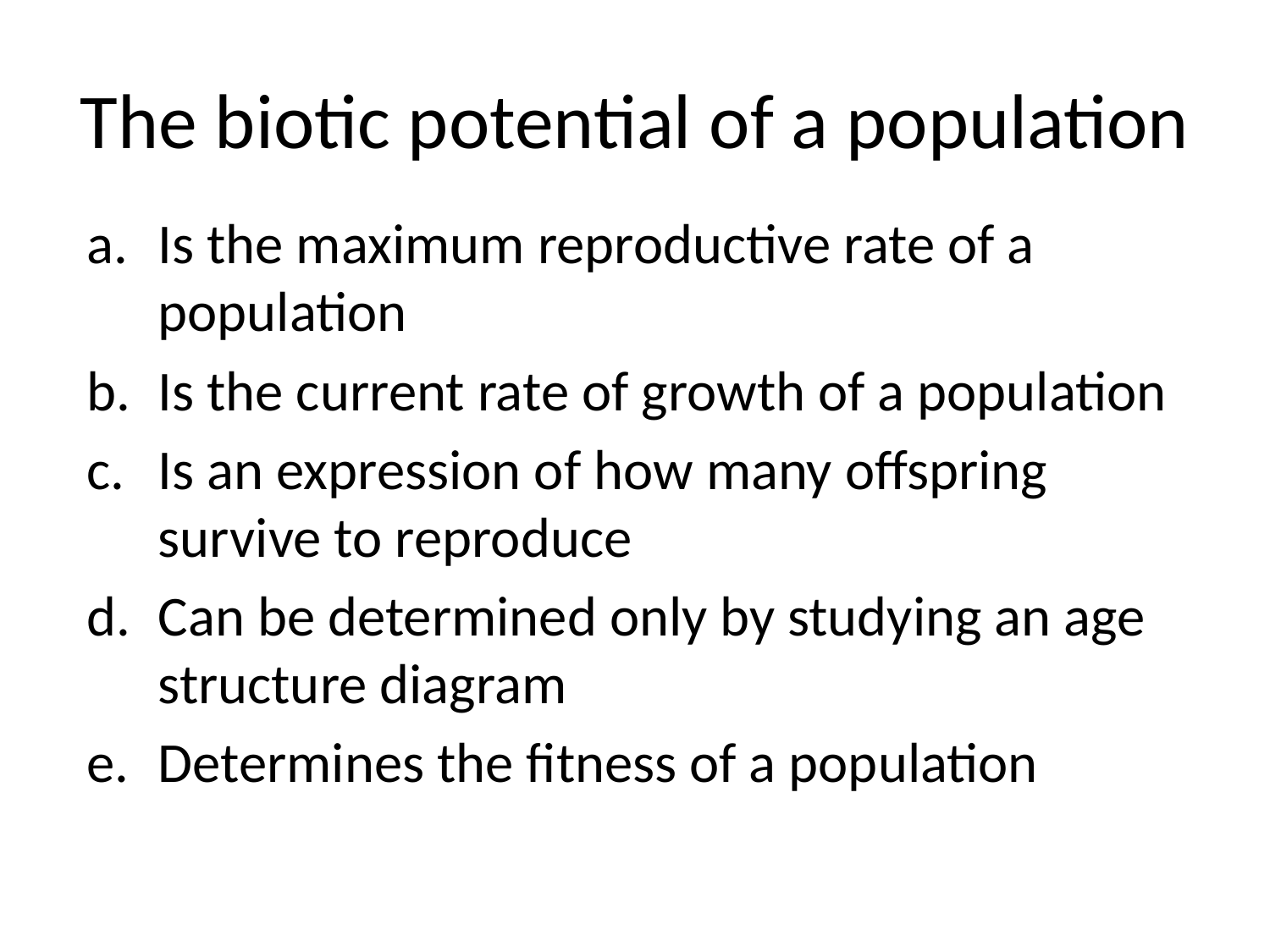

# The biotic potential of a population
Is the maximum reproductive rate of a population
Is the current rate of growth of a population
Is an expression of how many offspring survive to reproduce
Can be determined only by studying an age structure diagram
Determines the fitness of a population